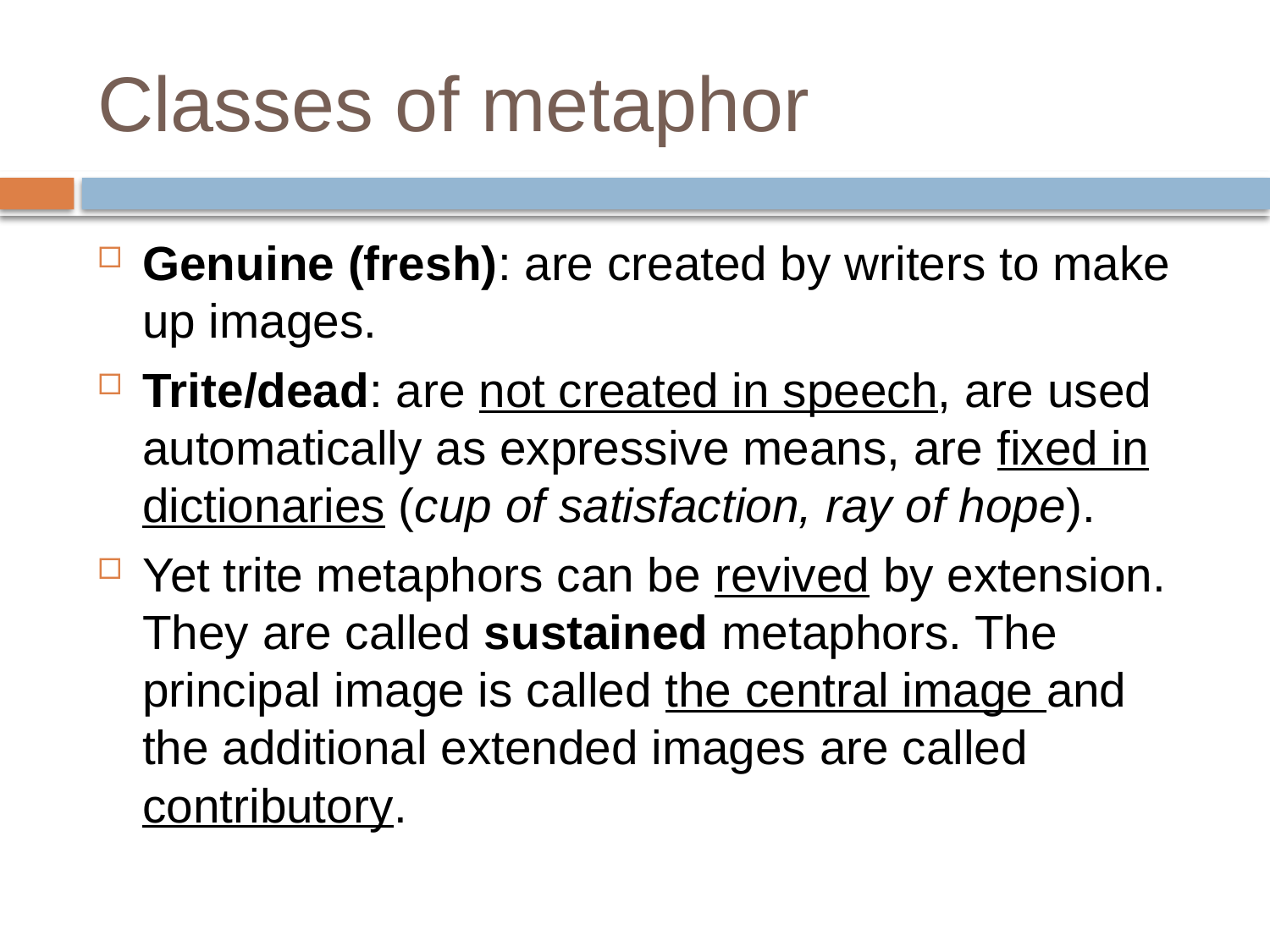

# Classes of metaphor
Genuine (fresh): are created by writers to make up images.
Trite/dead: are not created in speech, are used automatically as expressive means, are fixed in dictionaries (cup of satisfaction, ray of hope).
Yet trite metaphors can be revived by extension. They are called sustained metaphors. The principal image is called the central image and the additional extended images are called contributory.